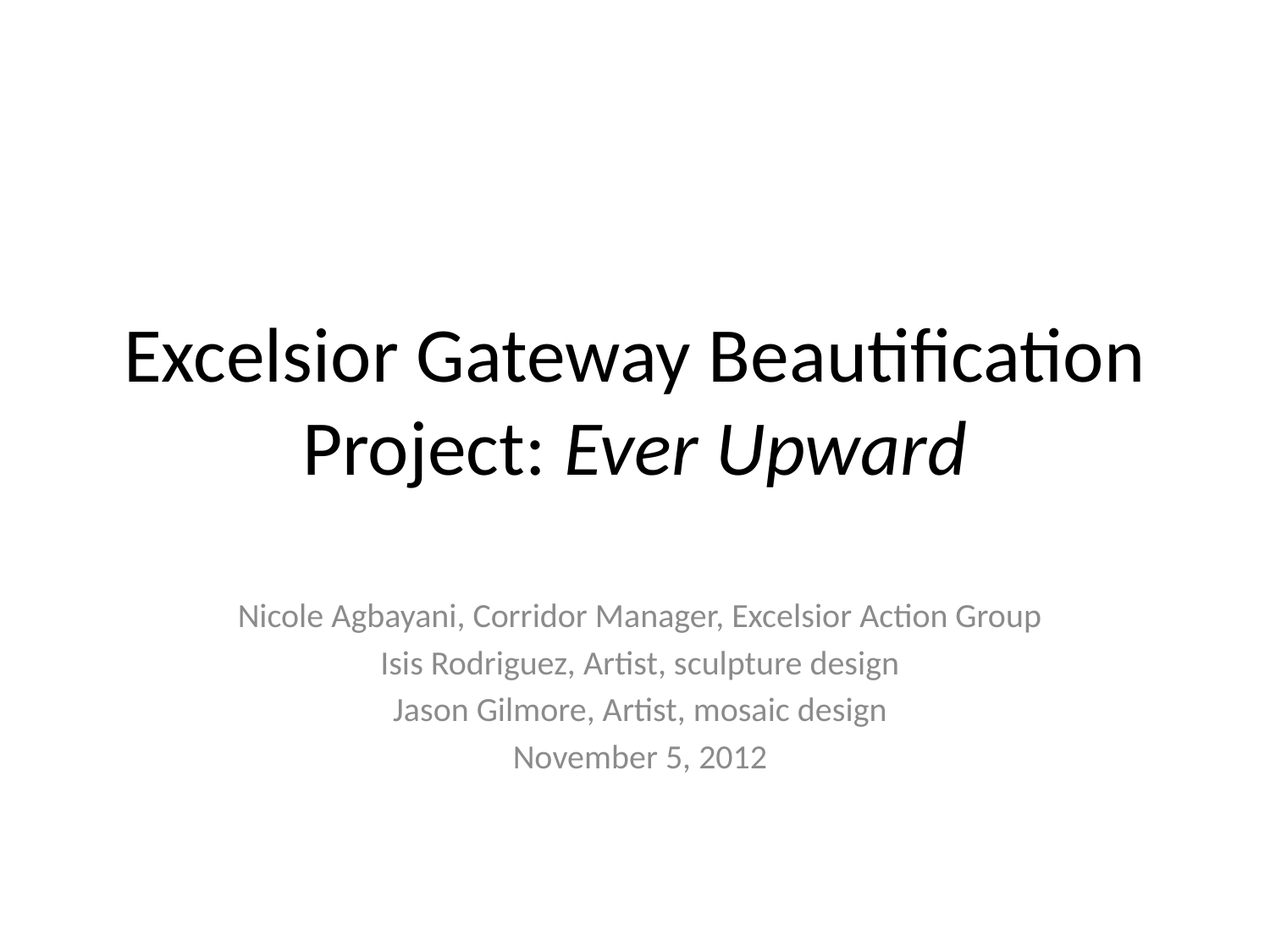

# Excelsior Gateway Beautification Project: Ever Upward

Nicole Agbayani, Corridor Manager, Excelsior Action Group
Isis Rodriguez, Artist, sculpture design
Jason Gilmore, Artist, mosaic design
November 5, 2012